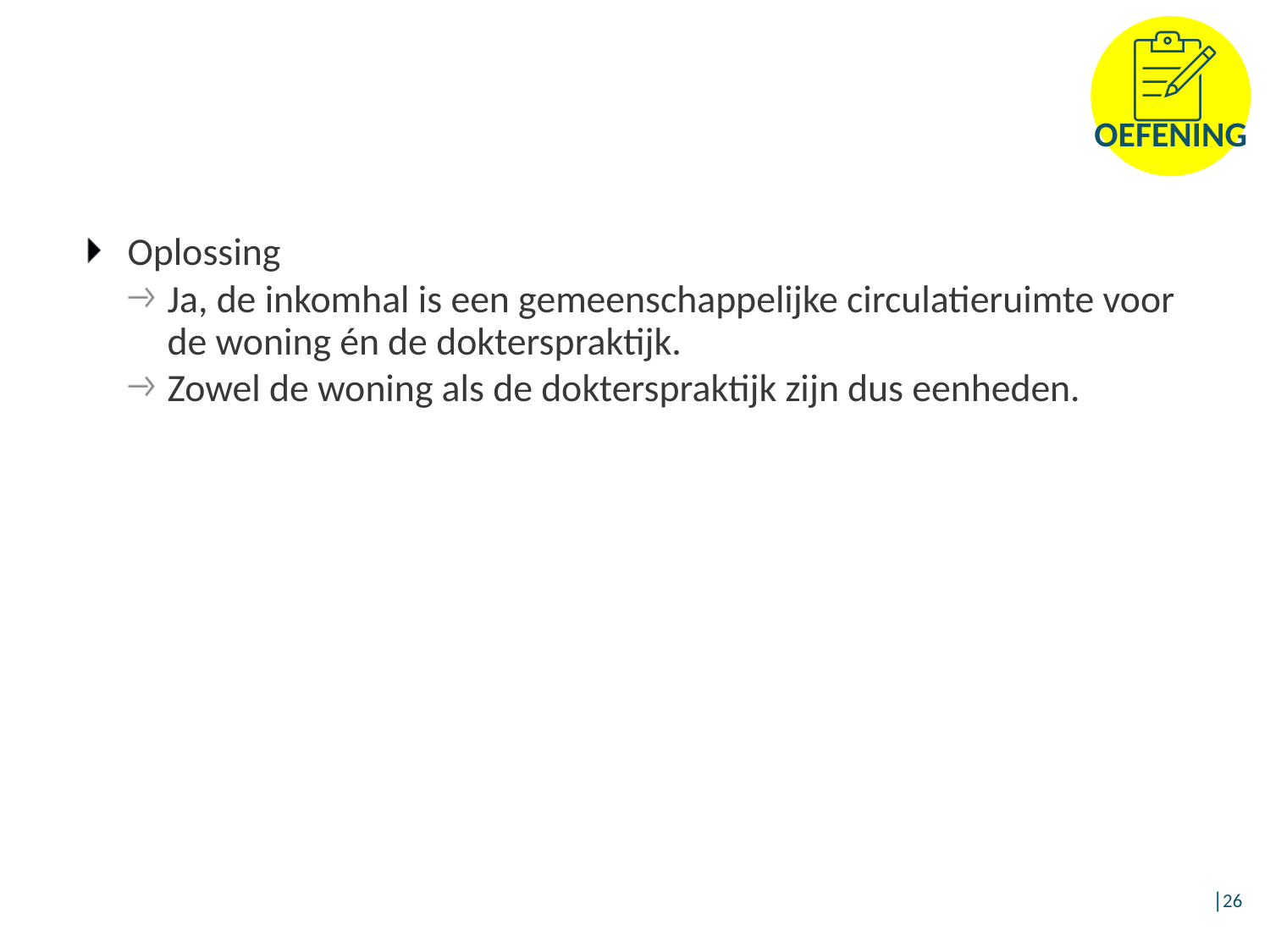

Oplossing
Ja, de inkomhal is een gemeenschappelijke circulatieruimte voor de woning én de dokterspraktijk.
Zowel de woning als de dokterspraktijk zijn dus eenheden.

│26